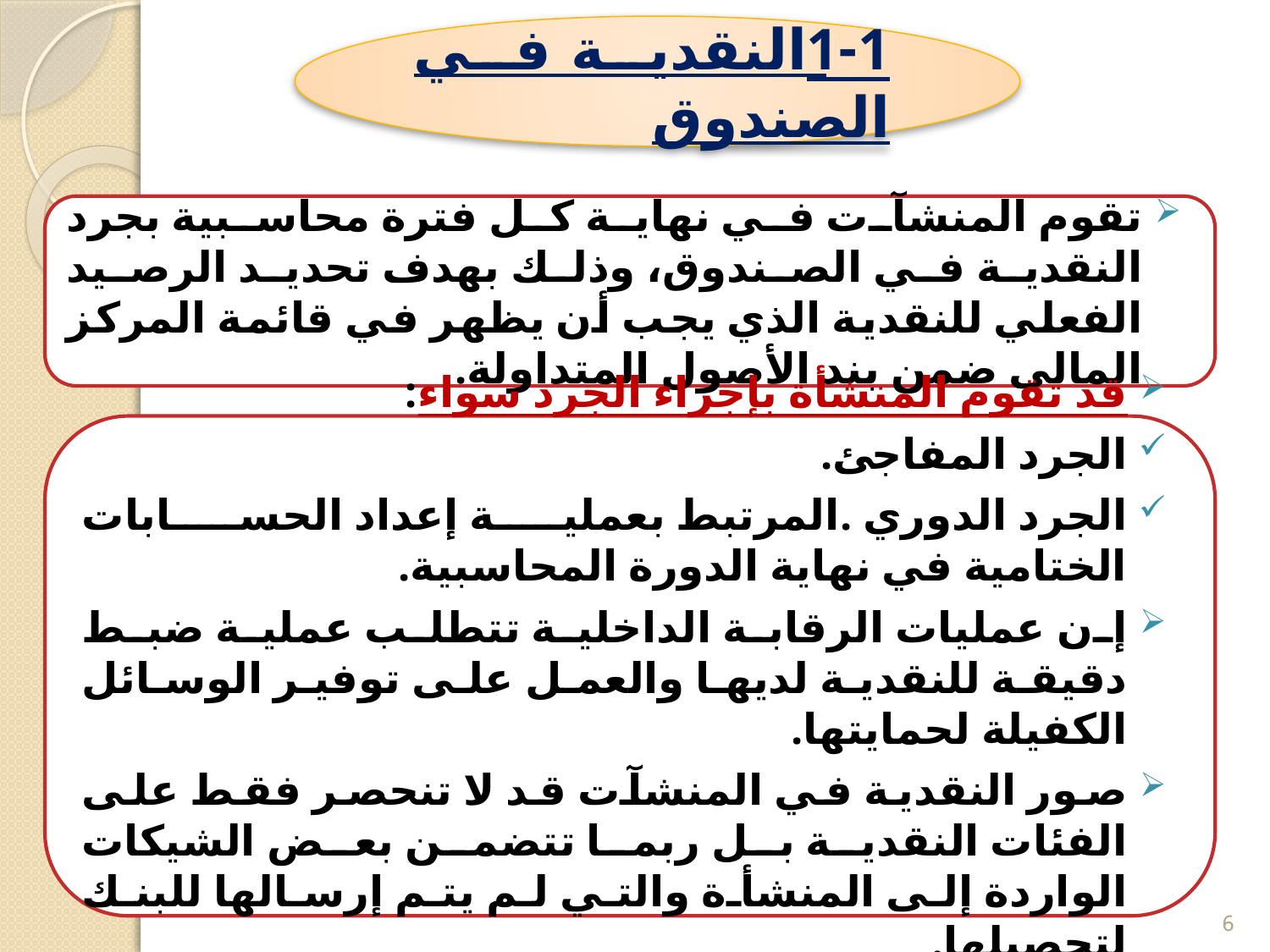

1-1النقدية في الصندوق
تقوم المنشآت في نهاية كل فترة محاسبية بجرد النقدية في الصندوق، وذلك بهدف تحديد الرصيد الفعلي للنقدية الذي يجب أن يظهر في قائمة المركز المالي ضمن بند الأصول المتداولة.
قد تقوم المنشأة بإجراء الجرد سواء:
الجرد المفاجئ.
الجرد الدوري .المرتبط بعملية إعداد الحسابات الختامية في نهاية الدورة المحاسبية.
إن عمليات الرقابة الداخلية تتطلب عملية ضبط دقيقة للنقدية لديها والعمل على توفير الوسائل الكفيلة لحمايتها.
صور النقدية في المنشآت قد لا تنحصر فقط على الفئات النقدية بل ربما تتضمن بعض الشيكات الواردة إلى المنشأة والتي لم يتم إرسالها للبنك لتحصيلها.
6